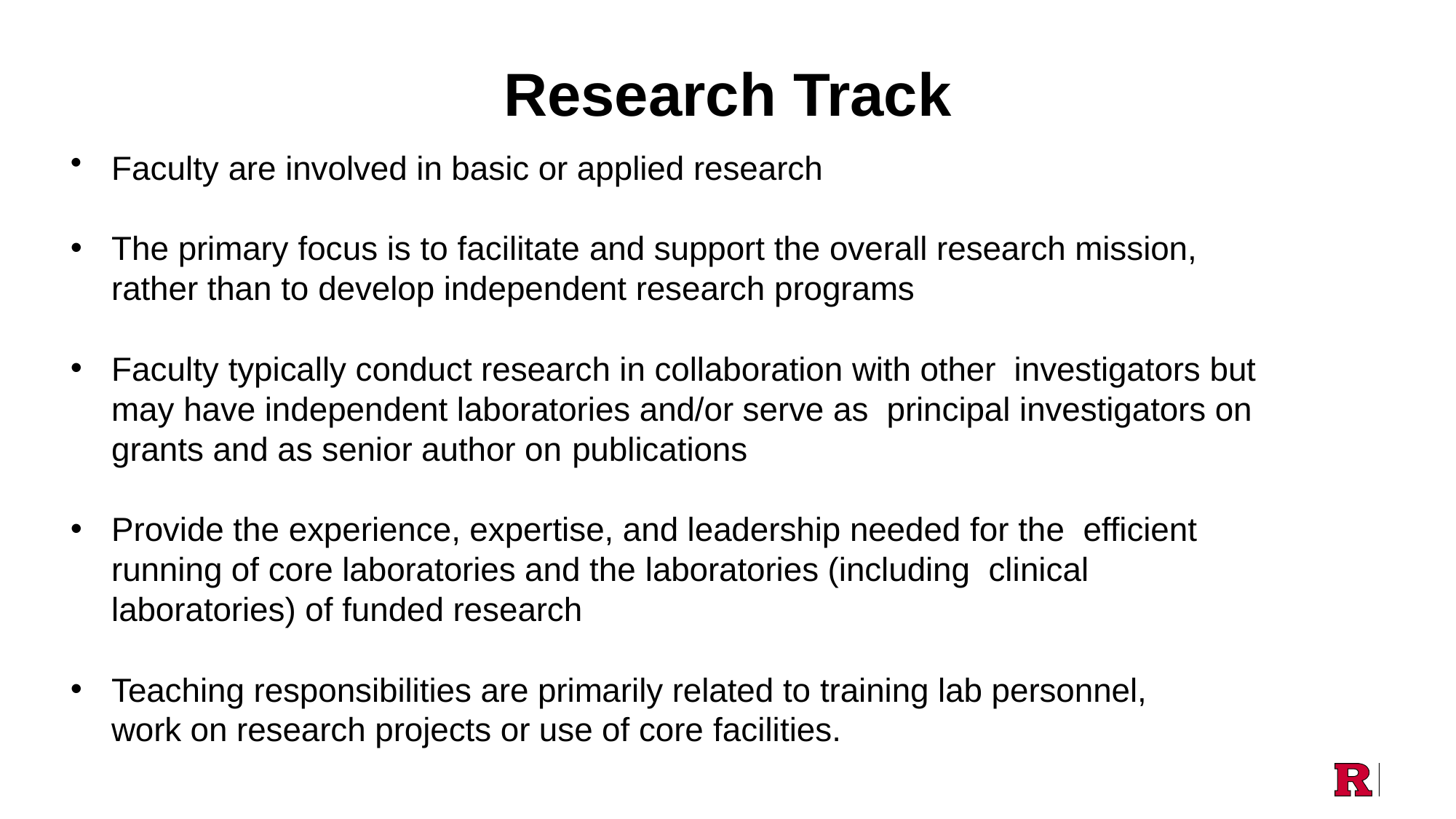

# Research Track
Faculty are involved in basic or applied research

The primary focus is to facilitate and support the overall research mission, rather than to develop independent research programs

Faculty typically conduct research in collaboration with other  investigators but may have independent laboratories and/or serve as  principal investigators on grants and as senior author on publications

Provide the experience, expertise, and leadership needed for the  efficient running of core laboratories and the laboratories (including  clinical laboratories) of funded research

Teaching responsibilities are primarily related to training lab personnel, work on research projects or use of core facilities.